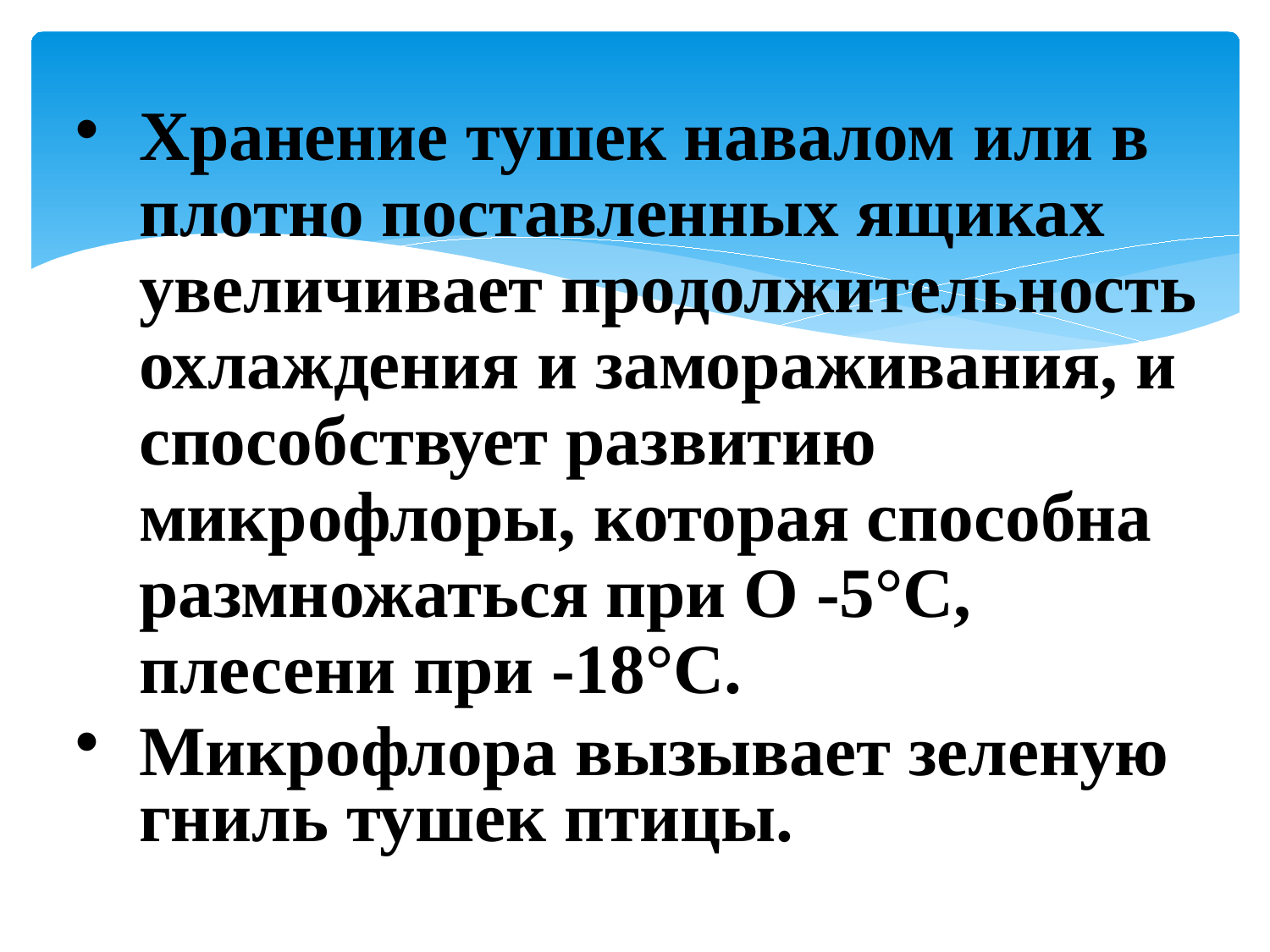

Хранение тушек навалом или в плотно поставленных ящиках увеличивает продолжительность охлаждения и замораживания, и  способствует развитию  микрофлоры, которая способна размножаться при О -5°С, плесени при -18°С.
Микрофлора вызывает зеленую гниль тушек птицы.